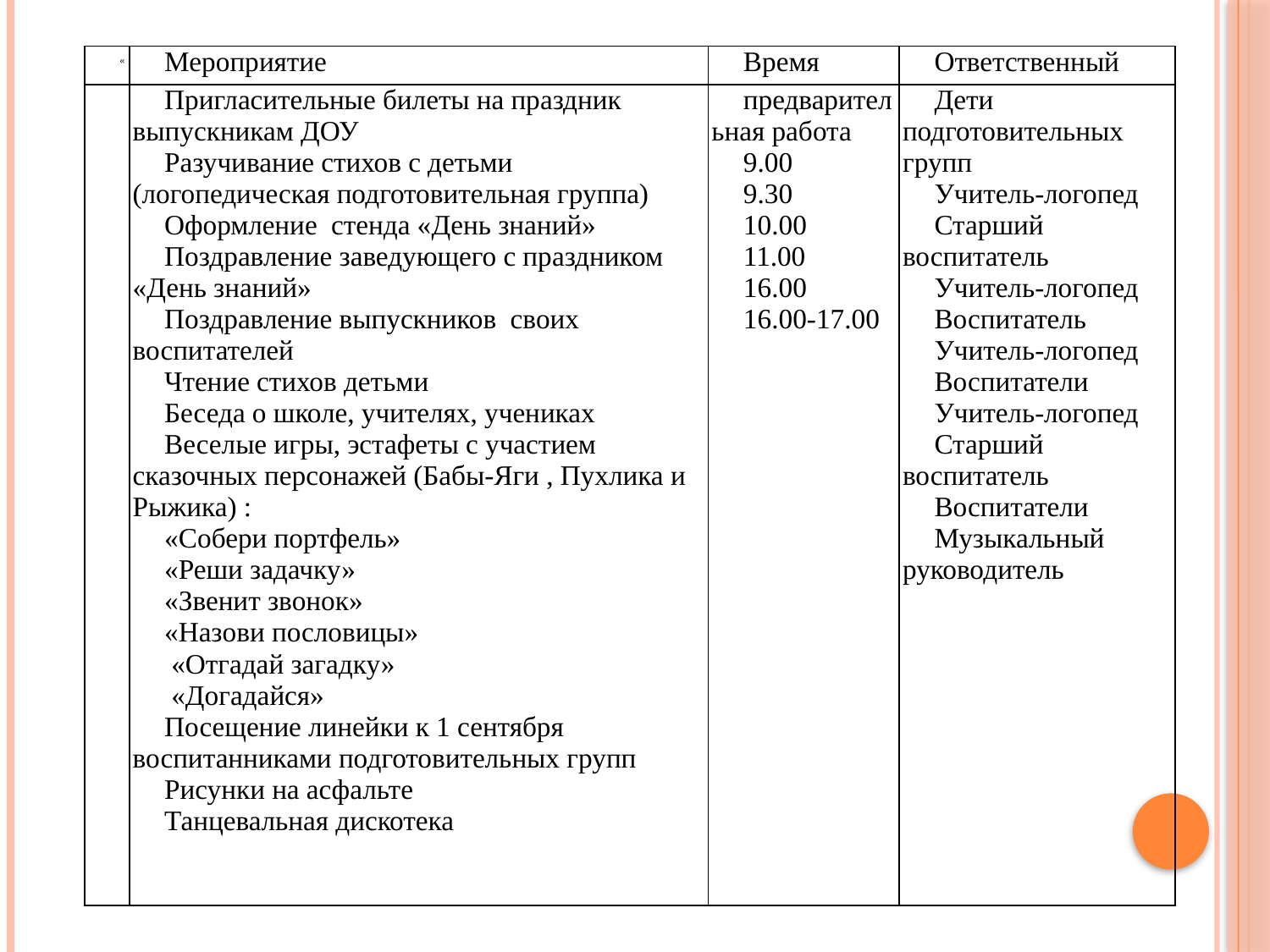

| « | Мероприятие | Время | Ответственный |
| --- | --- | --- | --- |
|  | Пригласительные билеты на праздник выпускникам ДОУ Разучивание стихов с детьми (логопедическая подготовительная группа) Оформление стенда «День знаний» Поздравление заведующего с праздником «День знаний» Поздравление выпускников своих воспитателей Чтение стихов детьми Беседа о школе, учителях, учениках Веселые игры, эстафеты с участием сказочных персонажей (Бабы-Яги , Пухлика и Рыжика) : «Собери портфель» «Реши задачку» «Звенит звонок» «Назови пословицы» «Отгадай загадку» «Догадайся» Посещение линейки к 1 сентября воспитанниками подготовительных групп Рисунки на асфальте Танцевальная дискотека | предварительная работа 9.00 9.30 10.00 11.00 16.00 16.00-17.00 | Дети подготовительных групп Учитель-логопед Старший воспитатель Учитель-логопед Воспитатель Учитель-логопед Воспитатели Учитель-логопед Старший воспитатель Воспитатели Музыкальный руководитель |